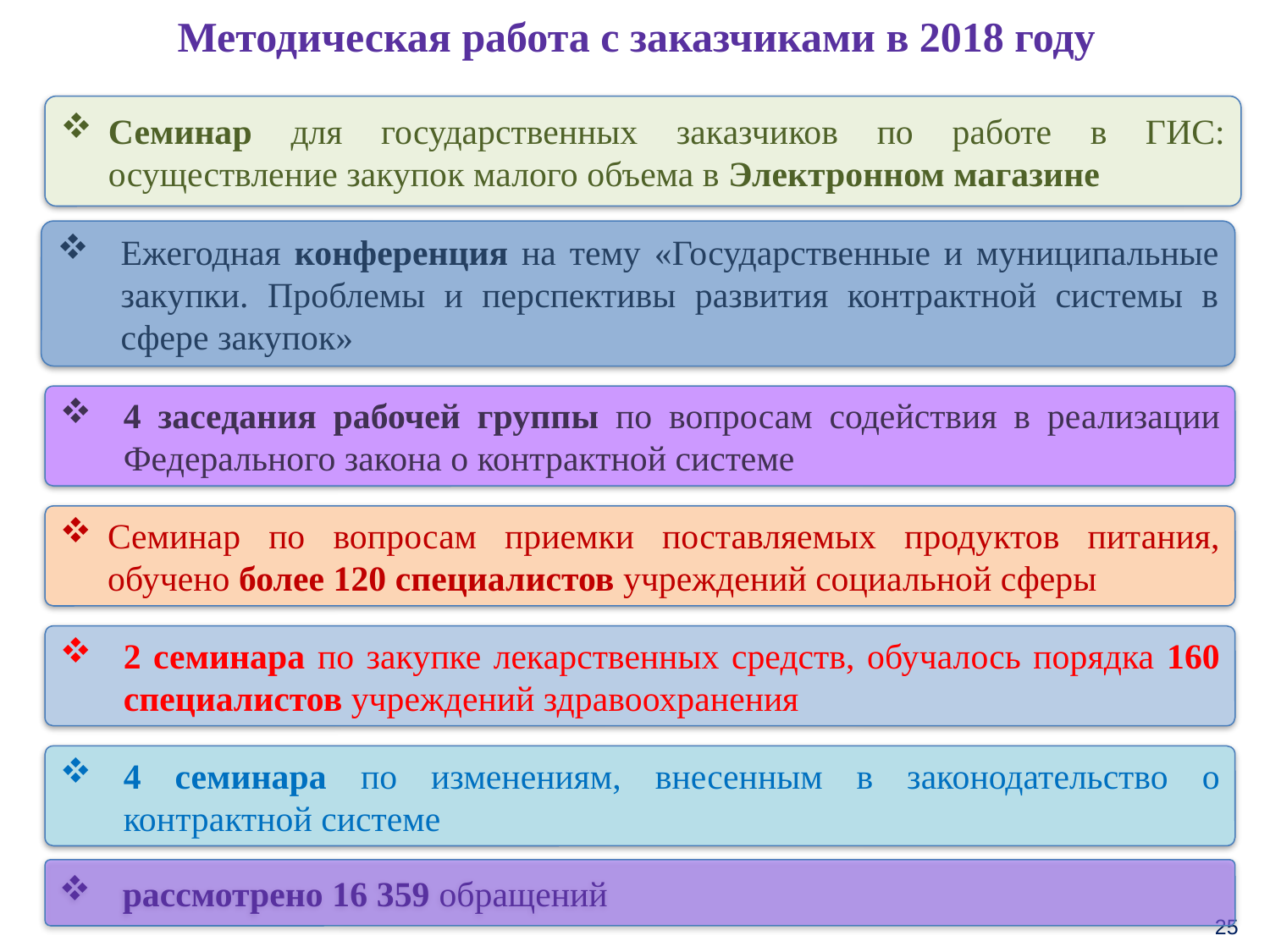

Методическая работа с заказчиками в 2018 году
Семинар для государственных заказчиков по работе в ГИС: осуществление закупок малого объема в Электронном магазине
Ежегодная конференция на тему «Государственные и муниципальные закупки. Проблемы и перспективы развития контрактной системы в сфере закупок»
4 заседания рабочей группы по вопросам содействия в реализации Федерального закона о контрактной системе
Семинар по вопросам приемки поставляемых продуктов питания, обучено более 120 специалистов учреждений социальной сферы
2 семинара по закупке лекарственных средств, обучалось порядка 160 специалистов учреждений здравоохранения
4 семинара по изменениям, внесенным в законодательство о контрактной системе
рассмотрено 16 359 обращений
25